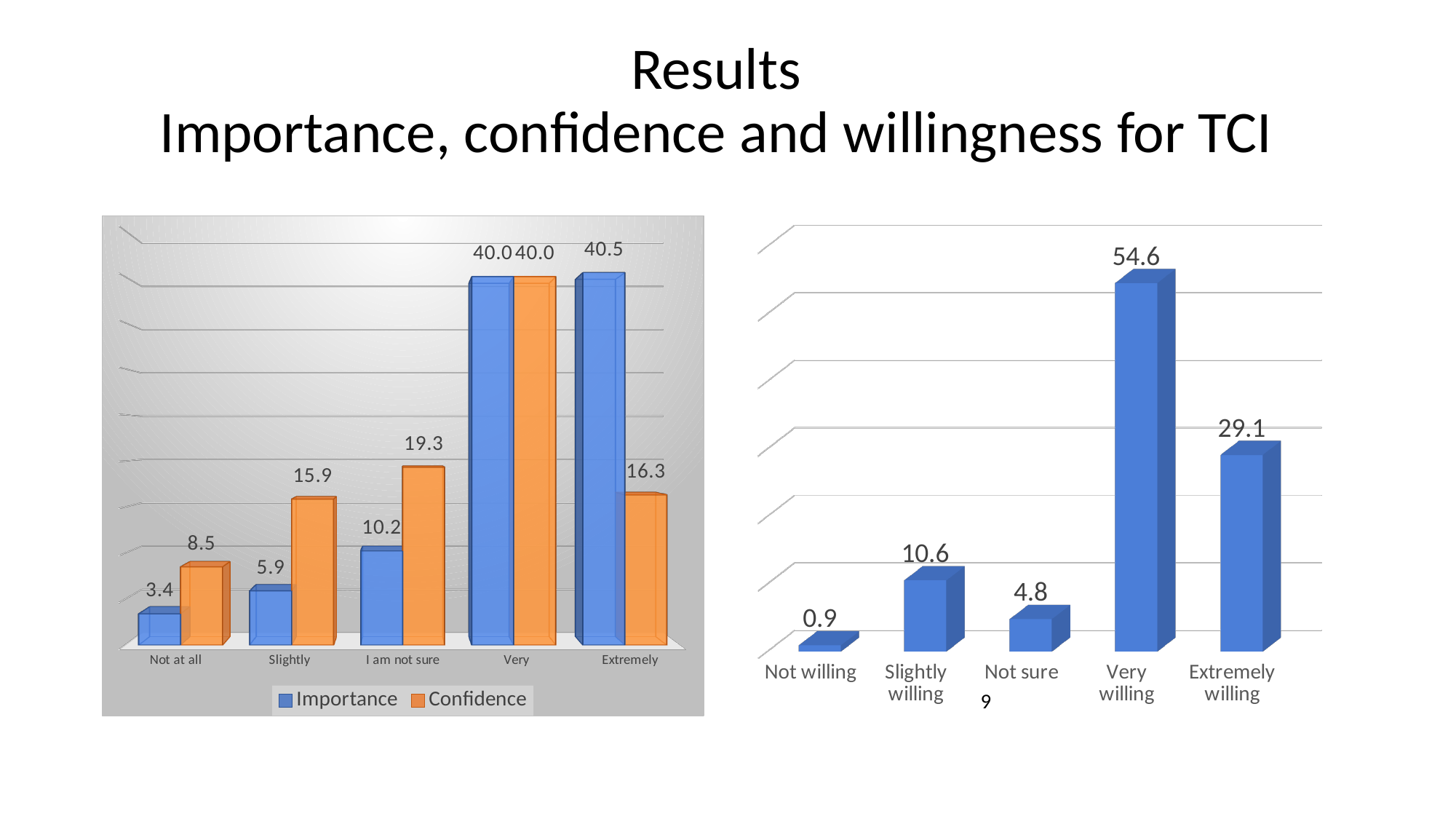

# Results Importance, confidence and willingness for TCI

[unsupported chart]

[unsupported chart]

9